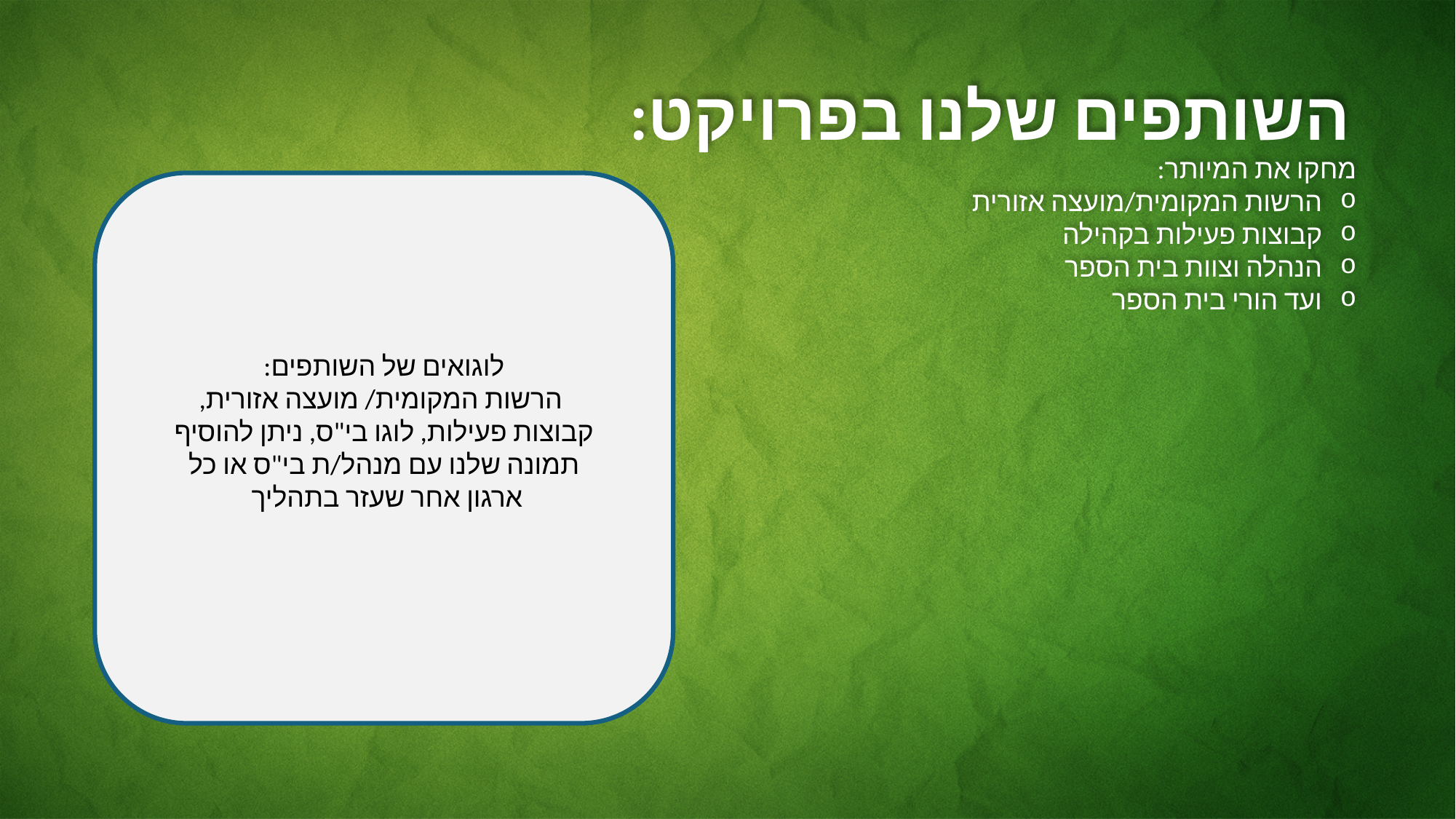

השותפים שלנו בפרויקט:
מחקו את המיותר:
הרשות המקומית/מועצה אזורית
קבוצות פעילות בקהילה
הנהלה וצוות בית הספר
ועד הורי בית הספר

לוגואים של השותפים:
 הרשות המקומית/ מועצה אזורית, קבוצות פעילות, לוגו בי"ס, ניתן להוסיף תמונה שלנו עם מנהל/ת בי"ס או כל ארגון אחר שעזר בתהליך